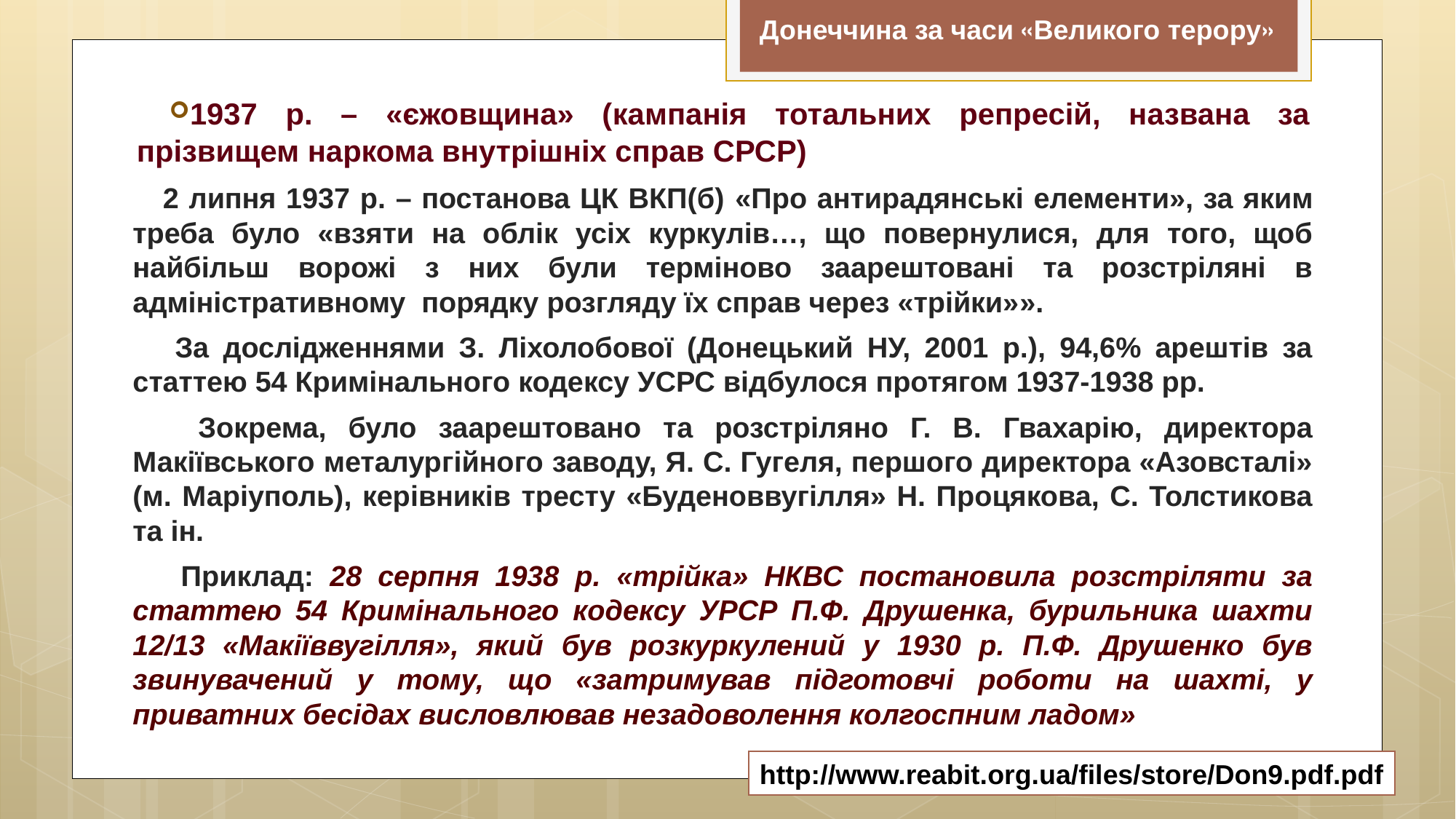

Донеччина за часи «Великого терору»
1937 р. – «єжовщина» (кампанія тотальних репресій, названа за прізвищем наркома внутрішніх справ СРСР)
   2 липня 1937 р. – постанова ЦК ВКП(б) «Про антирадянські елементи», за яким треба було «взяти на облік усіх куркулів…, що повернулися, для того, щоб найбільш ворожі з них були терміново заарештовані та розстріляні в адміністративному  порядку розгляду їх справ через «трійки»».
   За дослідженнями З. Ліхолобової (Донецький НУ, 2001 р.), 94,6% арештів за статтею 54 Кримінального кодексу УСРС відбулося протягом 1937-1938 рр.
   Зокрема, було заарештовано та розстріляно Г. В. Гвахарію, директора Макіївського металургійного заводу, Я. С. Гугеля, першого директора «Азовсталі» (м. Маріуполь), керівників тресту «Буденоввугілля» Н. Процякова, С. Толстикова та ін.
   Приклад: 28 серпня 1938 р. «трійка» НКВС постановила розстріляти за статтею 54 Кримінального кодексу УРСР П.Ф. Друшенка, бурильника шахти 12/13 «Макіїввугілля», який був розкуркулений у 1930 р. П.Ф. Друшенко був звинувачений у тому, що «затримував підготовчі роботи на шахті, у приватних бесідах висловлював незадоволення колгоспним ладом»
http://www.reabit.org.ua/files/store/Don9.pdf.pdf